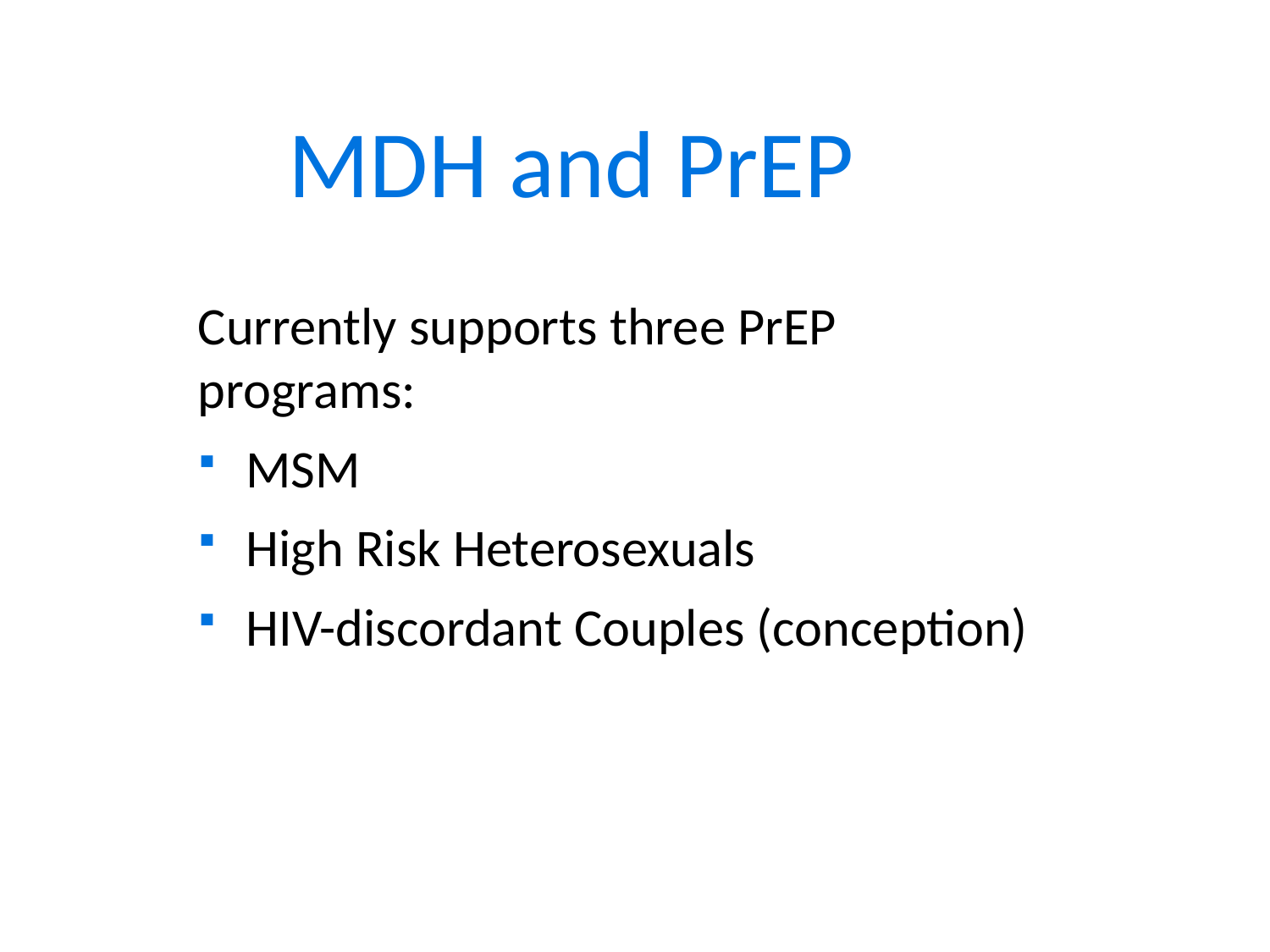

MDH and PrEP
Currently supports three PrEP programs:
MSM
High Risk Heterosexuals
HIV-discordant Couples (conception)